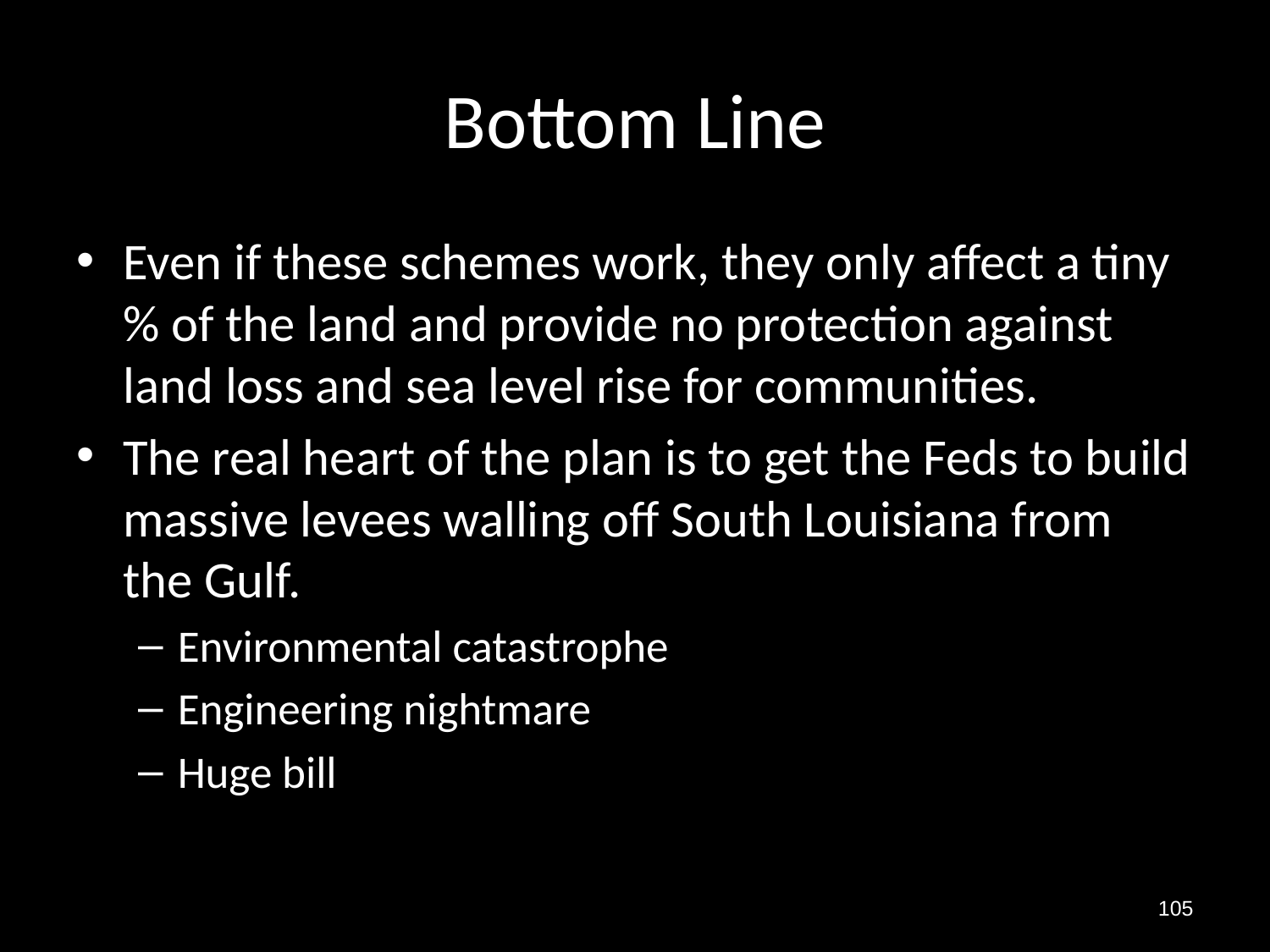

# Bottom Line
Even if these schemes work, they only affect a tiny % of the land and provide no protection against land loss and sea level rise for communities.
The real heart of the plan is to get the Feds to build massive levees walling off South Louisiana from the Gulf.
Environmental catastrophe
Engineering nightmare
Huge bill
105